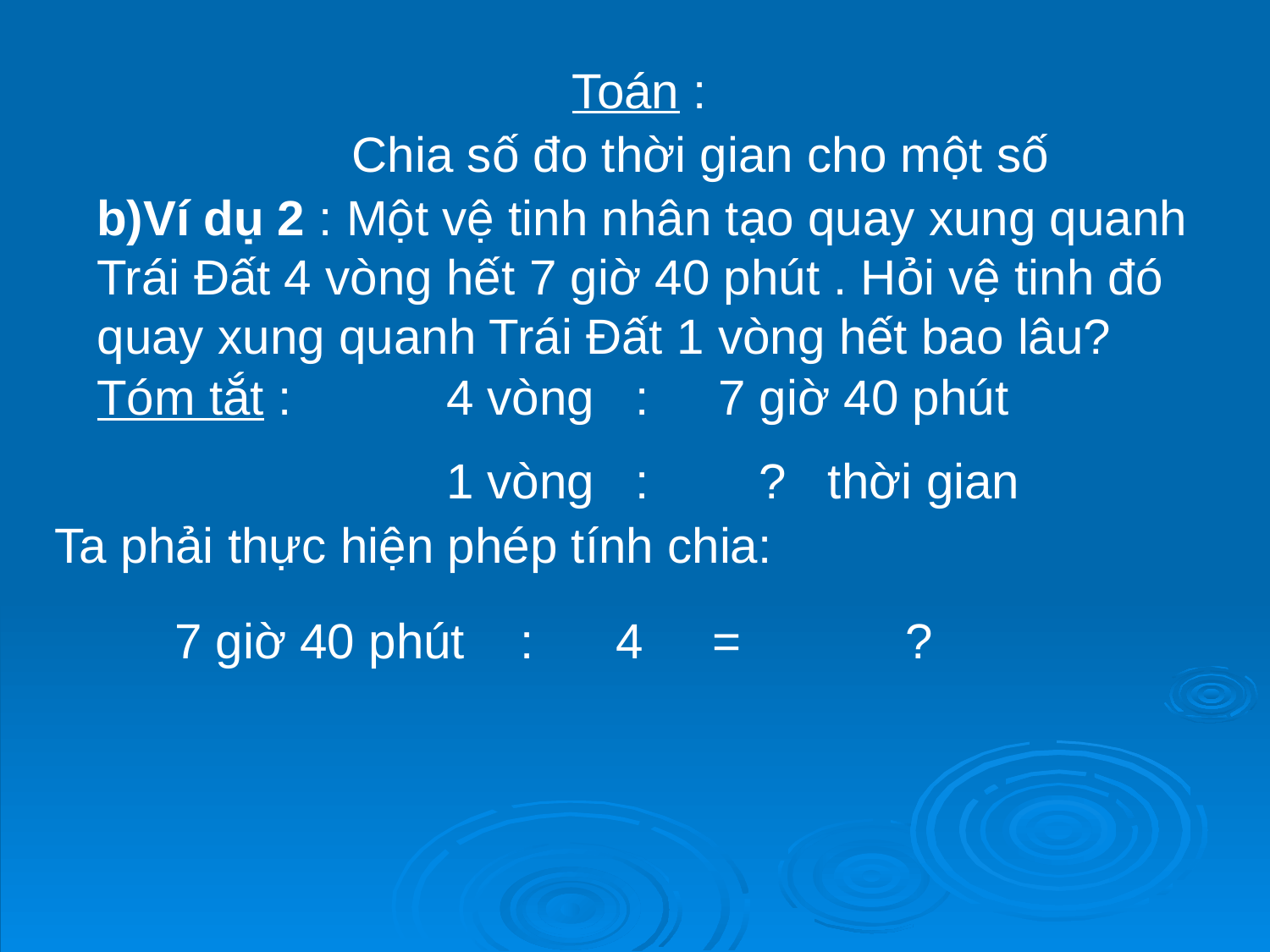

Toán :
            Chia số đo thời gian cho một số
b)Ví dụ 2 : Một vệ tinh nhân tạo quay xung quanh Trái Đất 4 vòng hết 7 giờ 40 phút . Hỏi vệ tinh đó quay xung quanh Trái Đất 1 vòng hết bao lâu?
Tóm tắt :

4 vòng   :     7 giờ 40 phút
1 vòng   :        ?   thời gian
Ta phải thực hiện phép tính chia:
 7 giờ 40 phút    :      4     =            ?